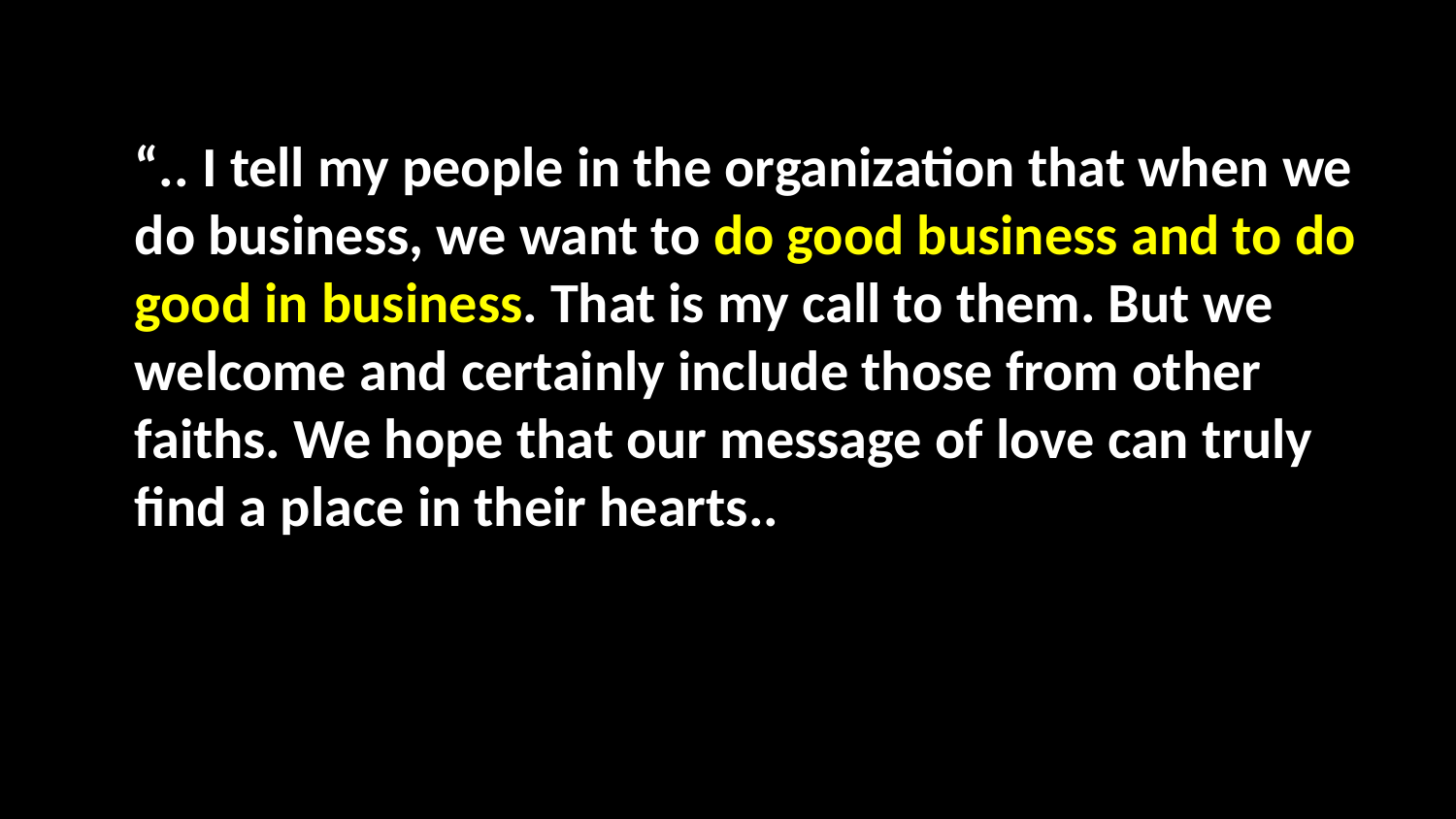

“.. I tell my people in the organization that when we do business, we want to do good business and to do good in business. That is my call to them. But we welcome and certainly include those from other faiths. We hope that our message of love can truly find a place in their hearts..